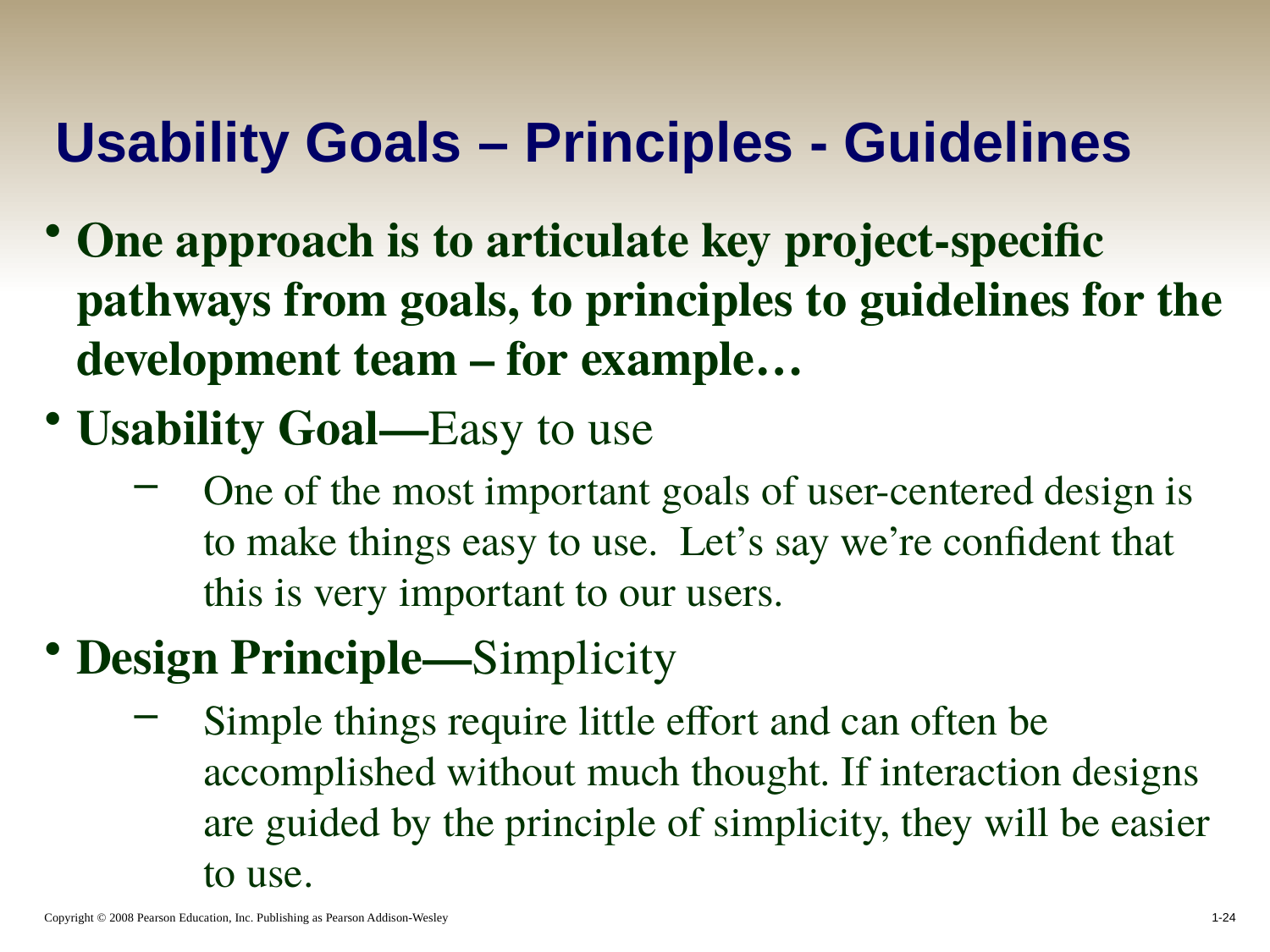

# Usability Goals – Principles - Guidelines
One approach is to articulate key project-specific pathways from goals, to principles to guidelines for the development team – for example…
Usability Goal—Easy to use
One of the most important goals of user-centered design is to make things easy to use.  Let’s say we’re confident that this is very important to our users.
Design Principle—Simplicity
Simple things require little effort and can often be accomplished without much thought. If interaction designs are guided by the principle of simplicity, they will be easier to use.
1-24